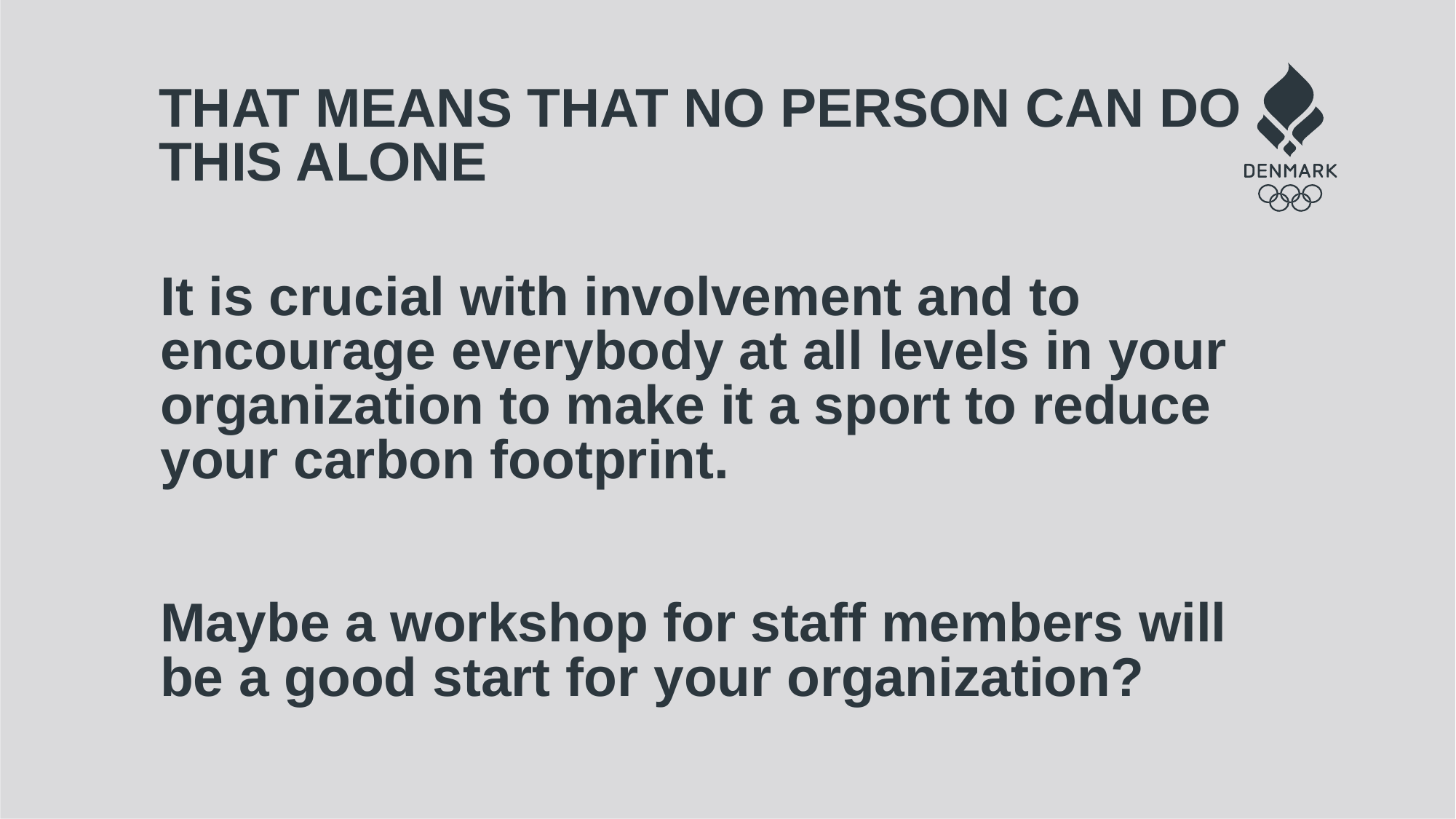

# That means that no person can do this alone
It is crucial with involvement and to encourage everybody at all levels in your organization to make it a sport to reduce your carbon footprint.

Maybe a workshop for staff members will be a good start for your organization?